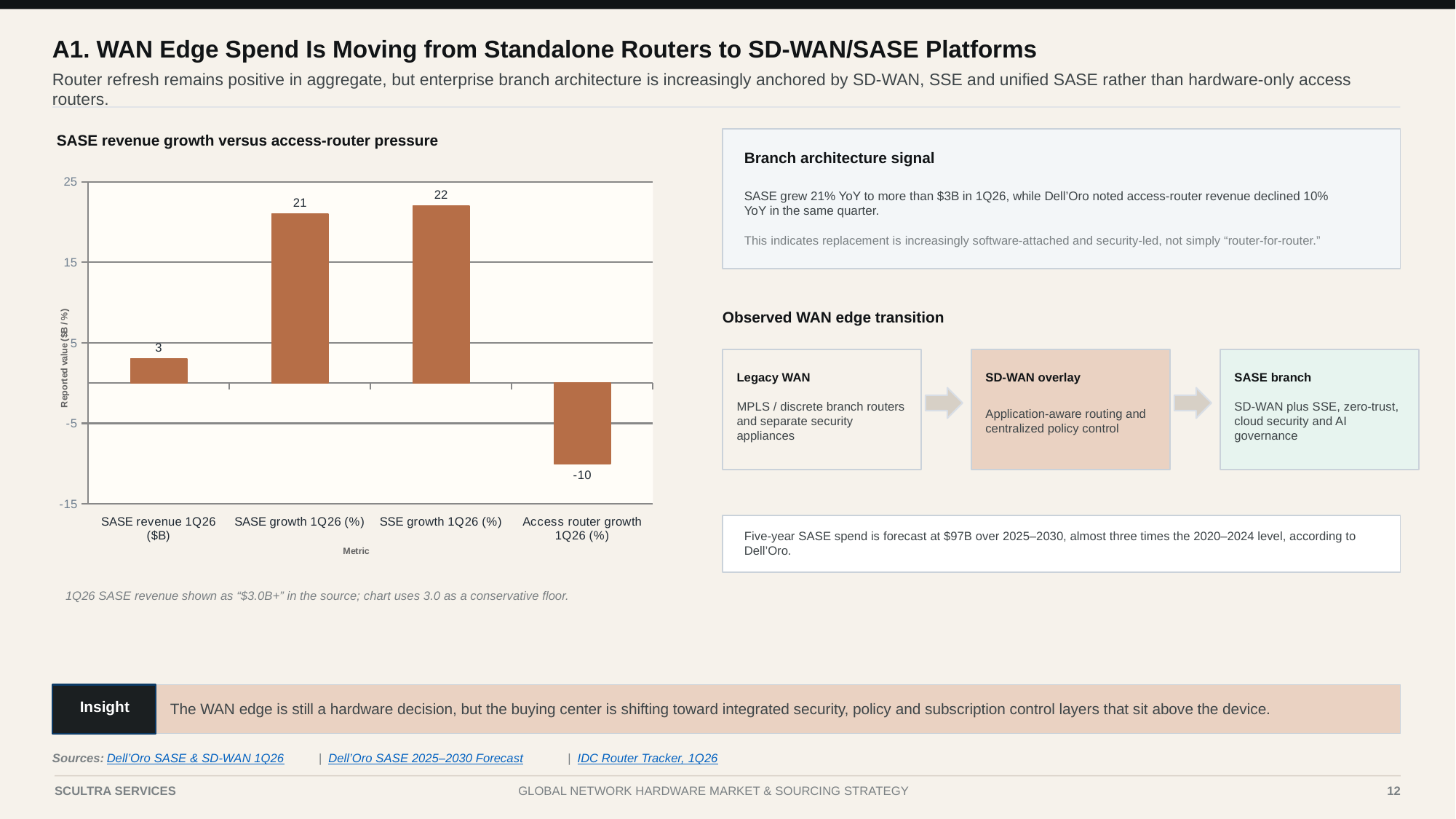

A1. WAN Edge Spend Is Moving from Standalone Routers to SD-WAN/SASE Platforms
Router refresh remains positive in aggregate, but enterprise branch architecture is increasingly anchored by SD-WAN, SSE and unified SASE rather than hardware-only access routers.

SASE revenue growth versus access-router pressure
Branch architecture signal

### Chart

| Category | Revenue / growth indicator |
|---|---|
| SASE revenue 1Q26 ($B) | 3.0 |
| SASE growth 1Q26 (%) | 21.0 |
| SSE growth 1Q26 (%) | 22.0 |
| Access router growth 1Q26 (%) | -10.0 |
SASE grew 21% YoY to more than $3B in 1Q26, while Dell’Oro noted access-router revenue declined 10% YoY in the same quarter.
This indicates replacement is increasingly software-attached and security-led, not simply “router-for-router.”
Observed WAN edge transition

Legacy WAN
SD-WAN overlay
SASE branch

MPLS / discrete branch routers and separate security appliances
Application-aware routing and centralized policy control
SD-WAN plus SSE, zero-trust, cloud security and AI governance

Five-year SASE spend is forecast at $97B over 2025–2030, almost three times the 2020–2024 level, according to Dell’Oro.
1Q26 SASE revenue shown as “$3.0B+” in the source; chart uses 3.0 as a conservative floor.

The WAN edge is still a hardware decision, but the buying center is shifting toward integrated security, policy and subscription control layers that sit above the device.
Insight
Sources:
Dell’Oro SASE & SD-WAN 1Q26
|
Dell’Oro SASE 2025–2030 Forecast
|
IDC Router Tracker, 1Q26

Case I | Global Network Hardware Market Analysis
12
SCULTRA SERVICES
GLOBAL NETWORK HARDWARE MARKET & SOURCING STRATEGY
12